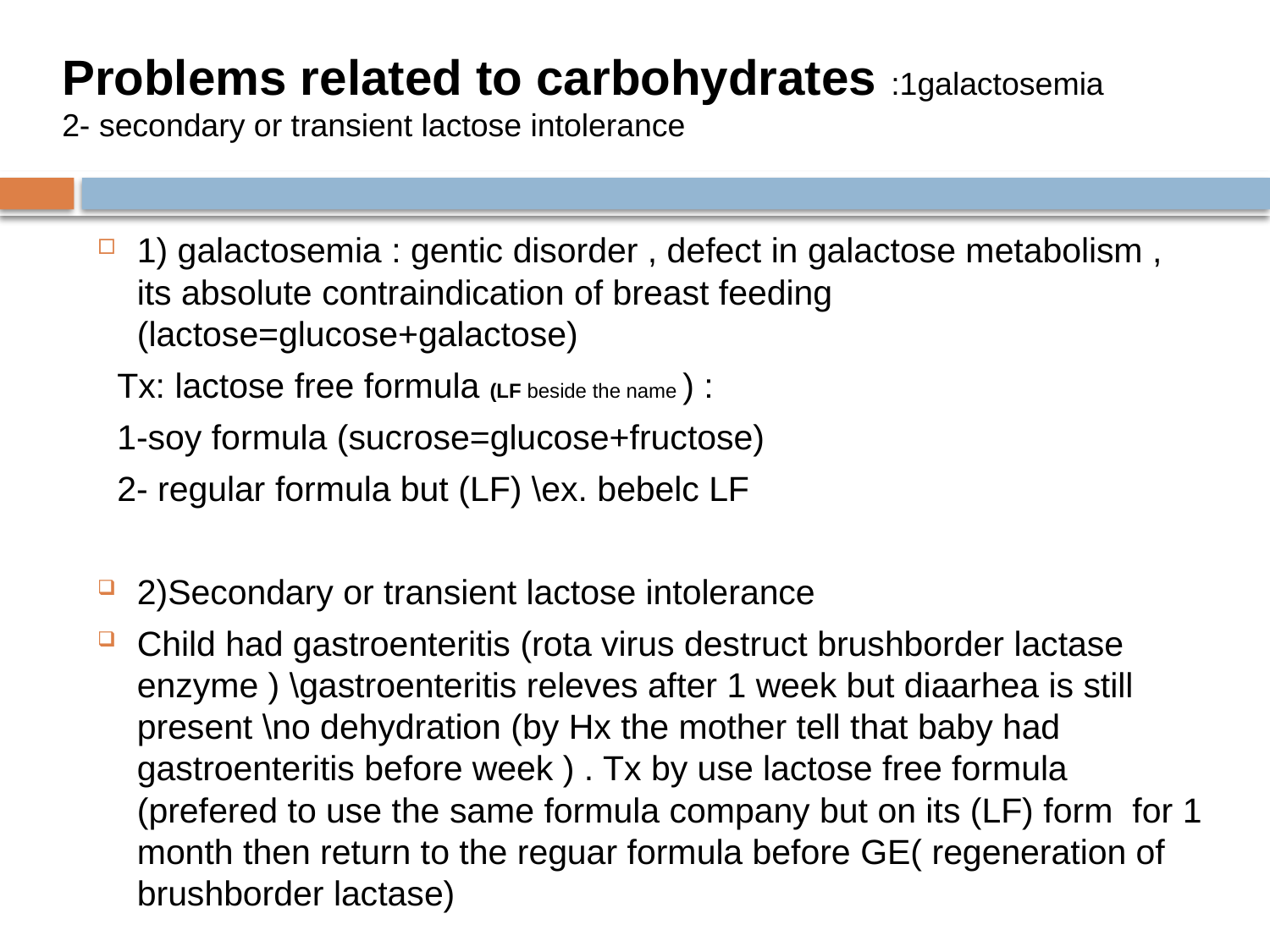

Problems related to carbohydrates :1galactosemia 2- secondary or transient lactose intolerance
1) galactosemia : gentic disorder , defect in galactose metabolism , its absolute contraindication of breast feeding (lactose=glucose+galactose)
  Tx: lactose free formula (LF beside the name ) :
  1-soy formula (sucrose=glucose+fructose)
  2- regular formula but (LF) \ex. bebelc LF

2)Secondary or transient lactose intolerance
Child had gastroenteritis (rota virus destruct brushborder lactase enzyme ) \gastroenteritis releves after 1 week but diaarhea is still present \no dehydration (by Hx the mother tell that baby had gastroenteritis before week ) . Tx by use lactose free formula (prefered to use the same formula company but on its (LF) form  for 1 month then return to the reguar formula before GE( regeneration of brushborder lactase)